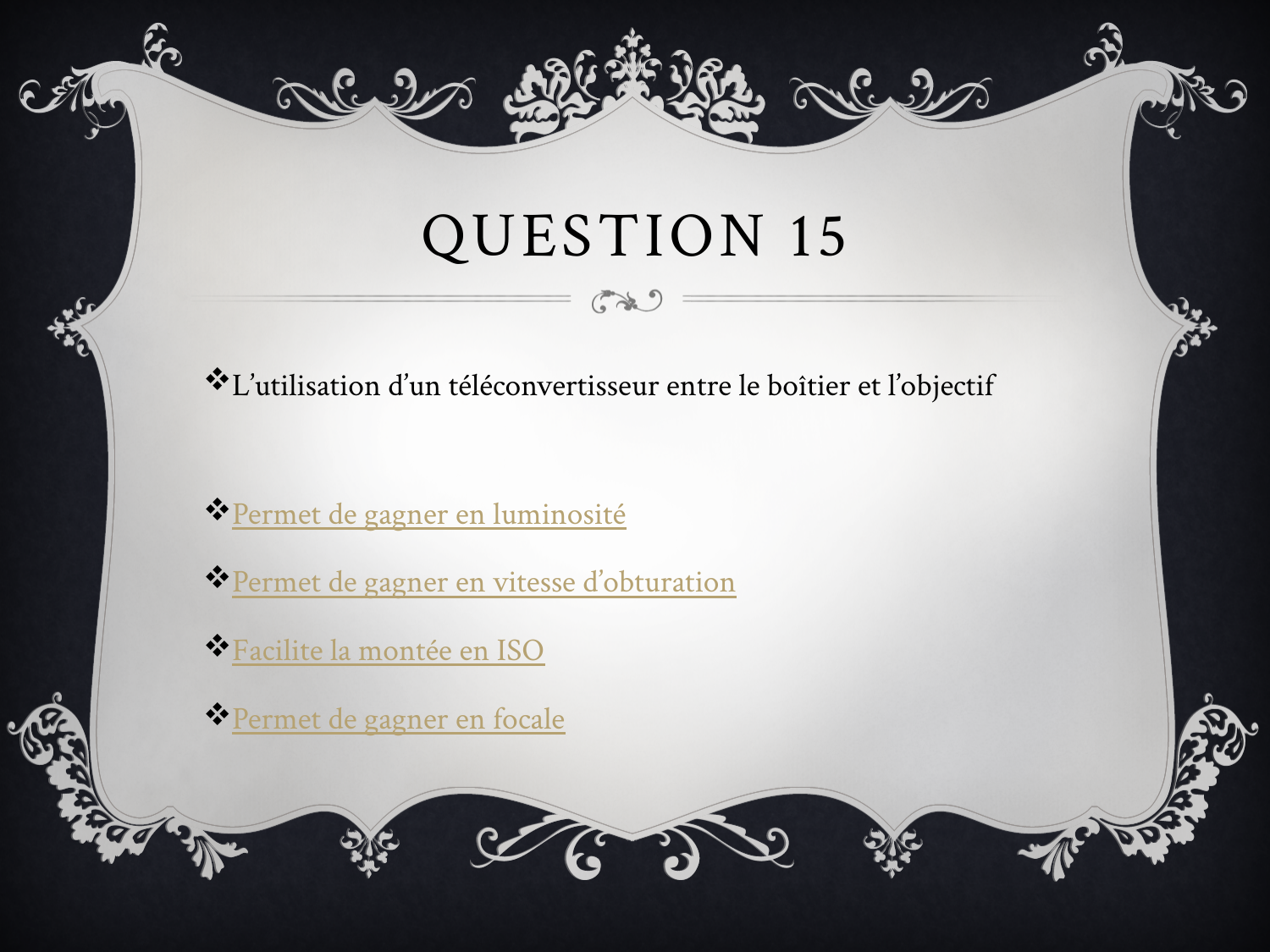

# Question 15
L’utilisation d’un téléconvertisseur entre le boîtier et l’objectif

Permet de gagner en luminosité
Permet de gagner en vitesse d’obturation
Facilite la montée en ISO
Permet de gagner en focale